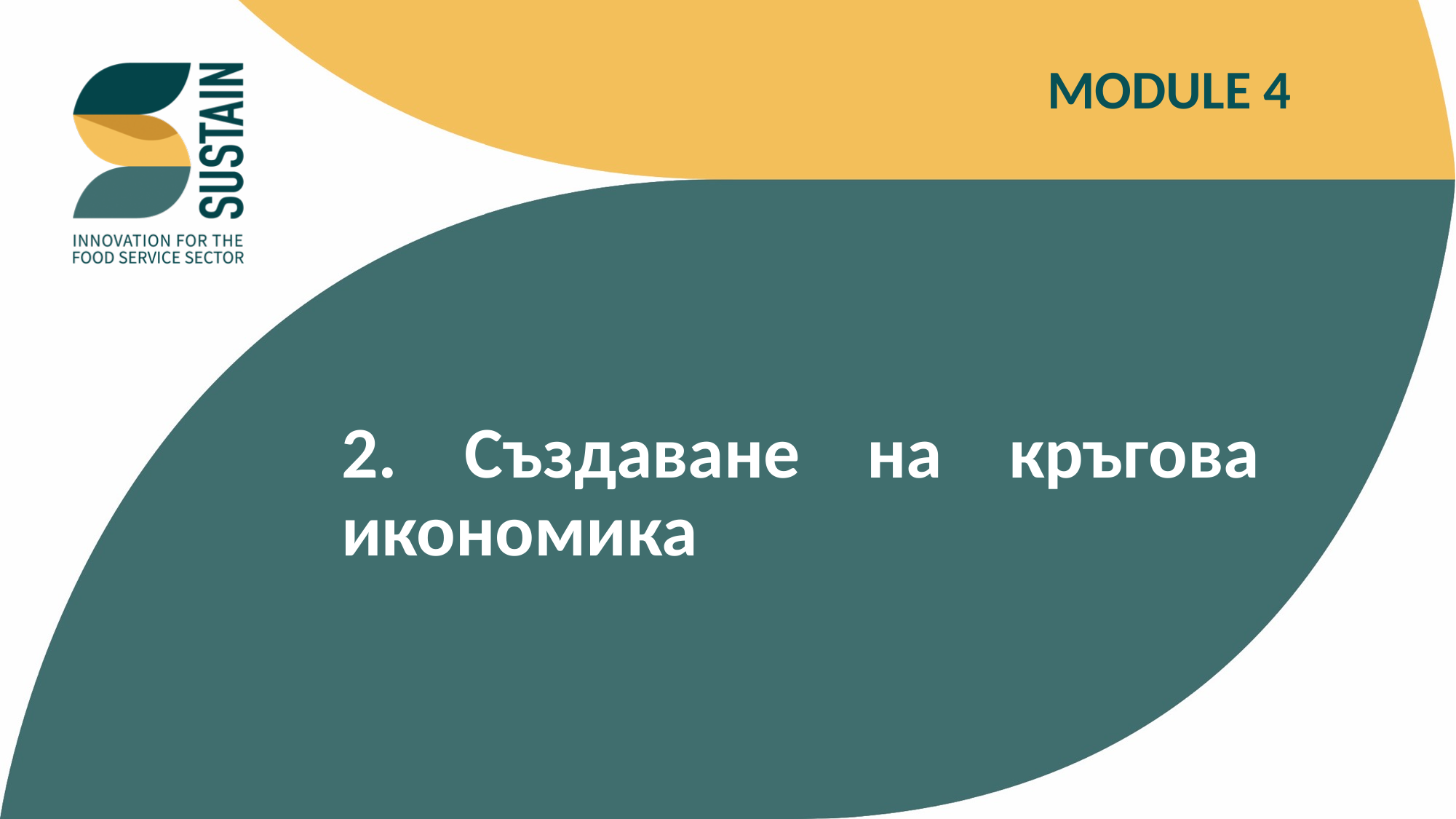

MODULE 4
2. Създаване на кръгова икономика